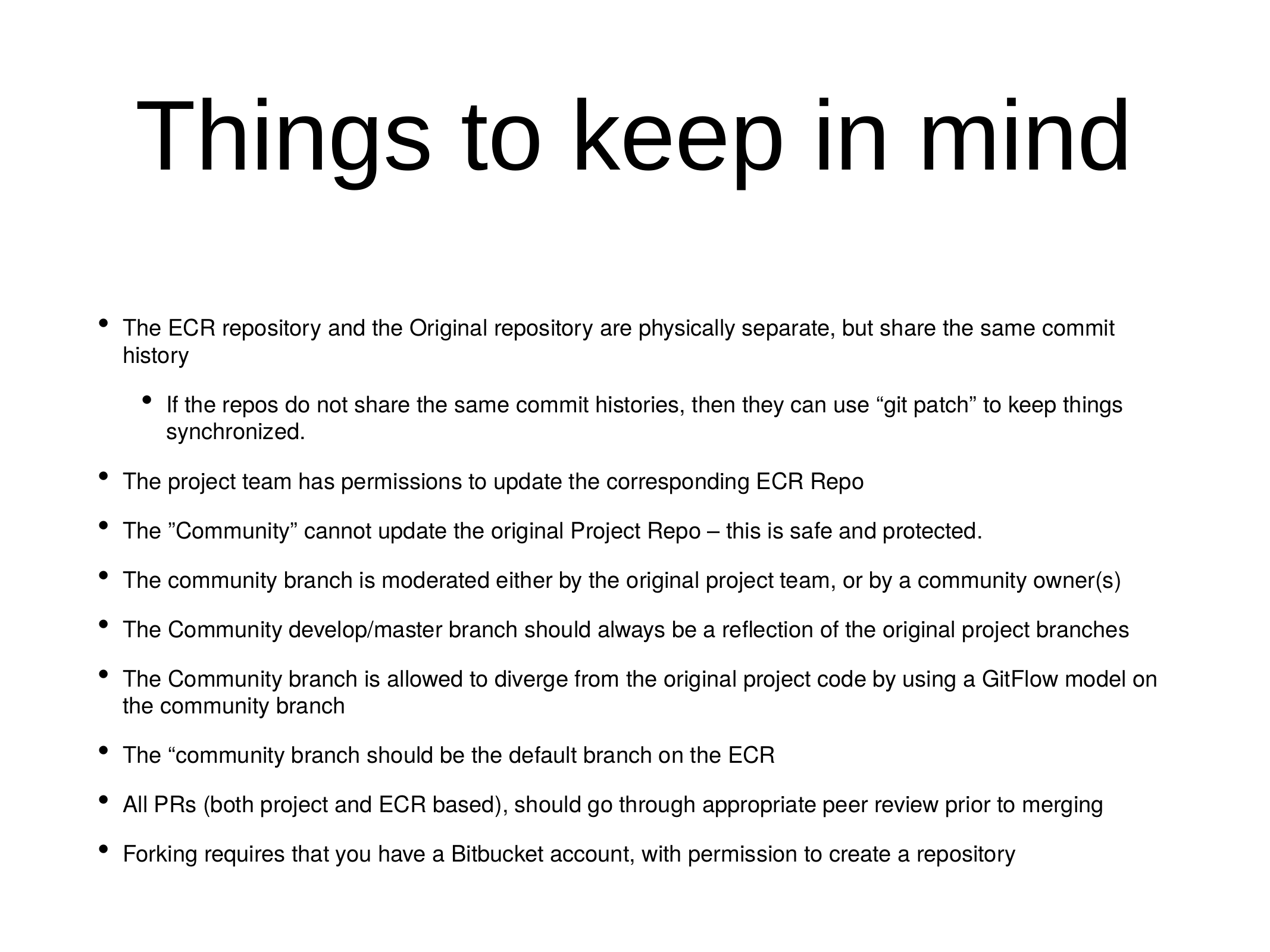

# Things to keep in mind
The ECR repository and the Original repository are physically separate, but share the same commit history
If the repos do not share the same commit histories, then they can use “git patch” to keep things synchronized.
The project team has permissions to update the corresponding ECR Repo
The ”Community” cannot update the original Project Repo – this is safe and protected.
The community branch is moderated either by the original project team, or by a community owner(s)
The Community develop/master branch should always be a reflection of the original project branches
The Community branch is allowed to diverge from the original project code by using a GitFlow model on the community branch
The “community branch should be the default branch on the ECR
All PRs (both project and ECR based), should go through appropriate peer review prior to merging
Forking requires that you have a Bitbucket account, with permission to create a repository